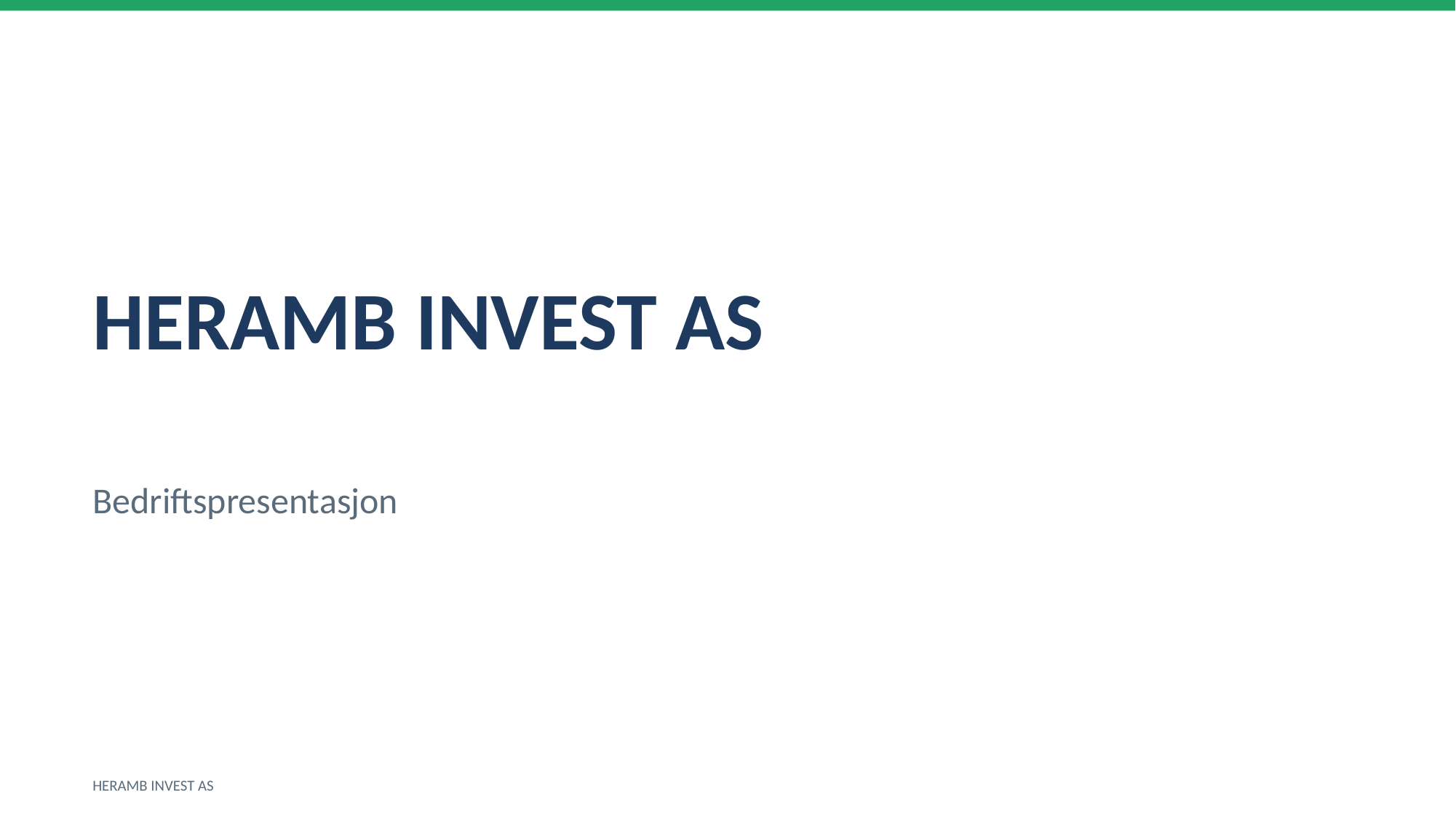

HERAMB INVEST AS
Bedriftspresentasjon
HERAMB INVEST AS